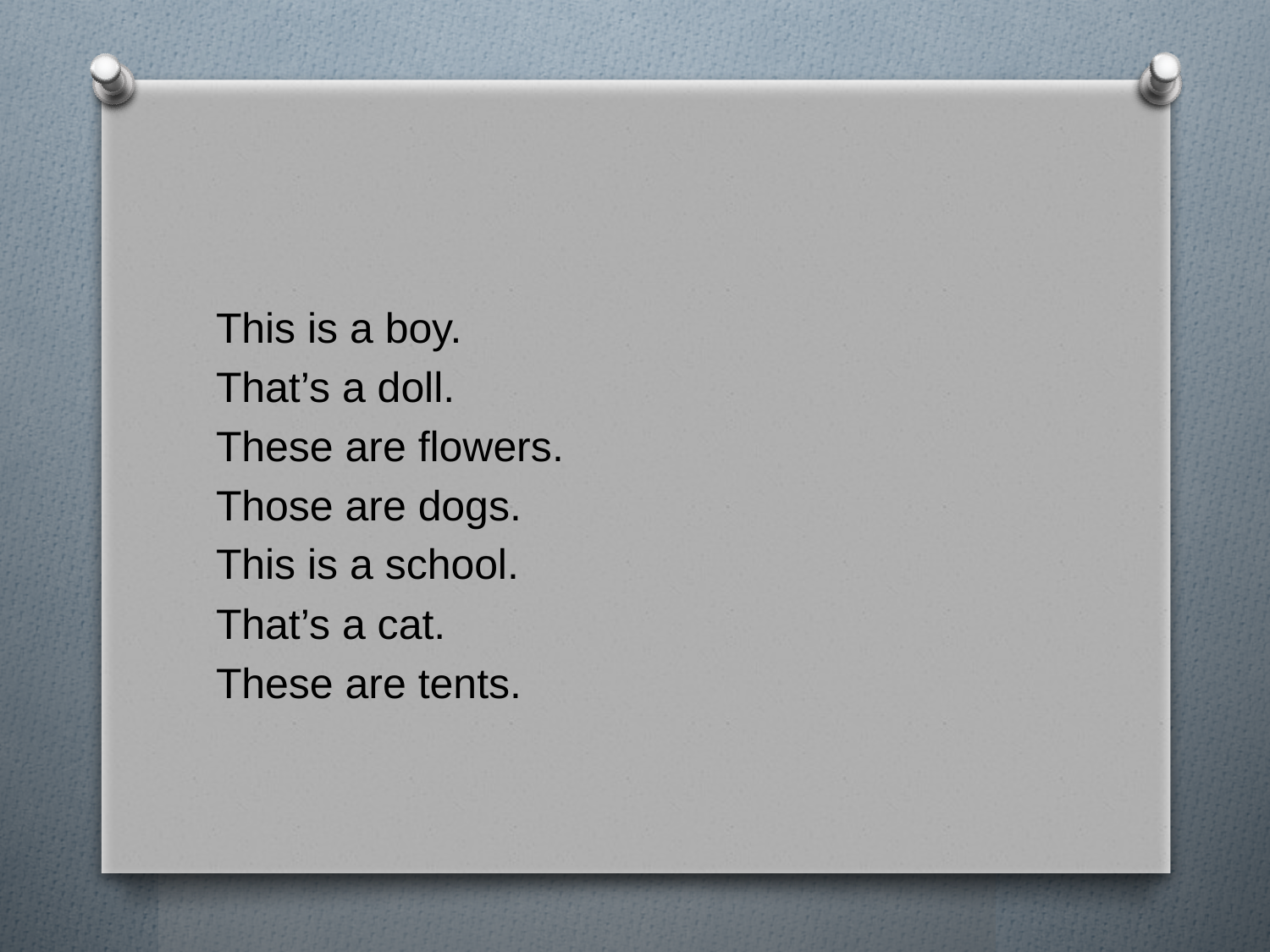

#
This is a boy.
That’s a doll.
These are flowers.
Those are dogs.
This is a school.
That’s a cat.
These are tents.